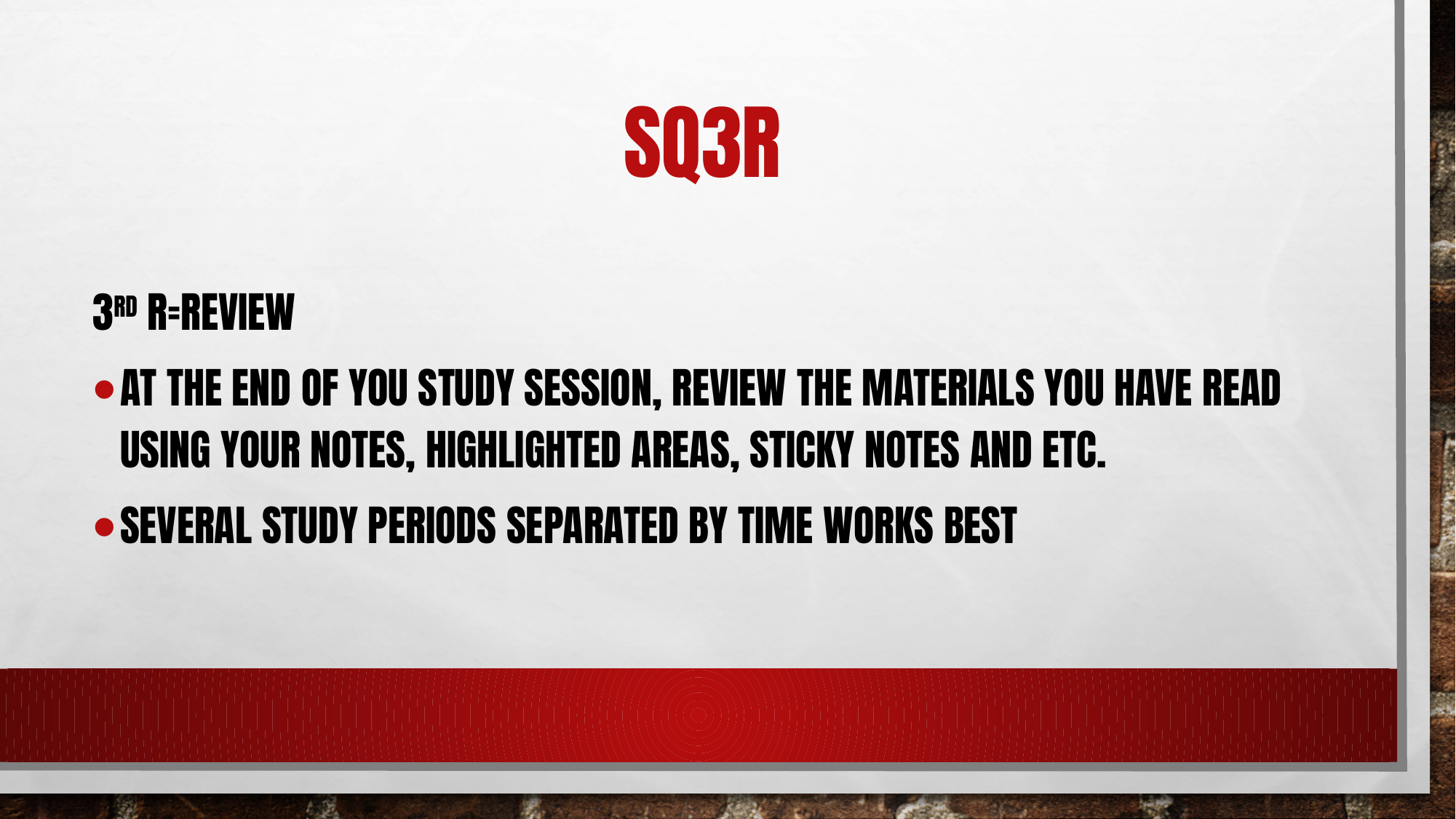

# sq3r
3rd r=review
At the end of you study session, review the materials you have read using your notes, highlighted areas, sticky notes and etc.
Several study periods separated by time works best